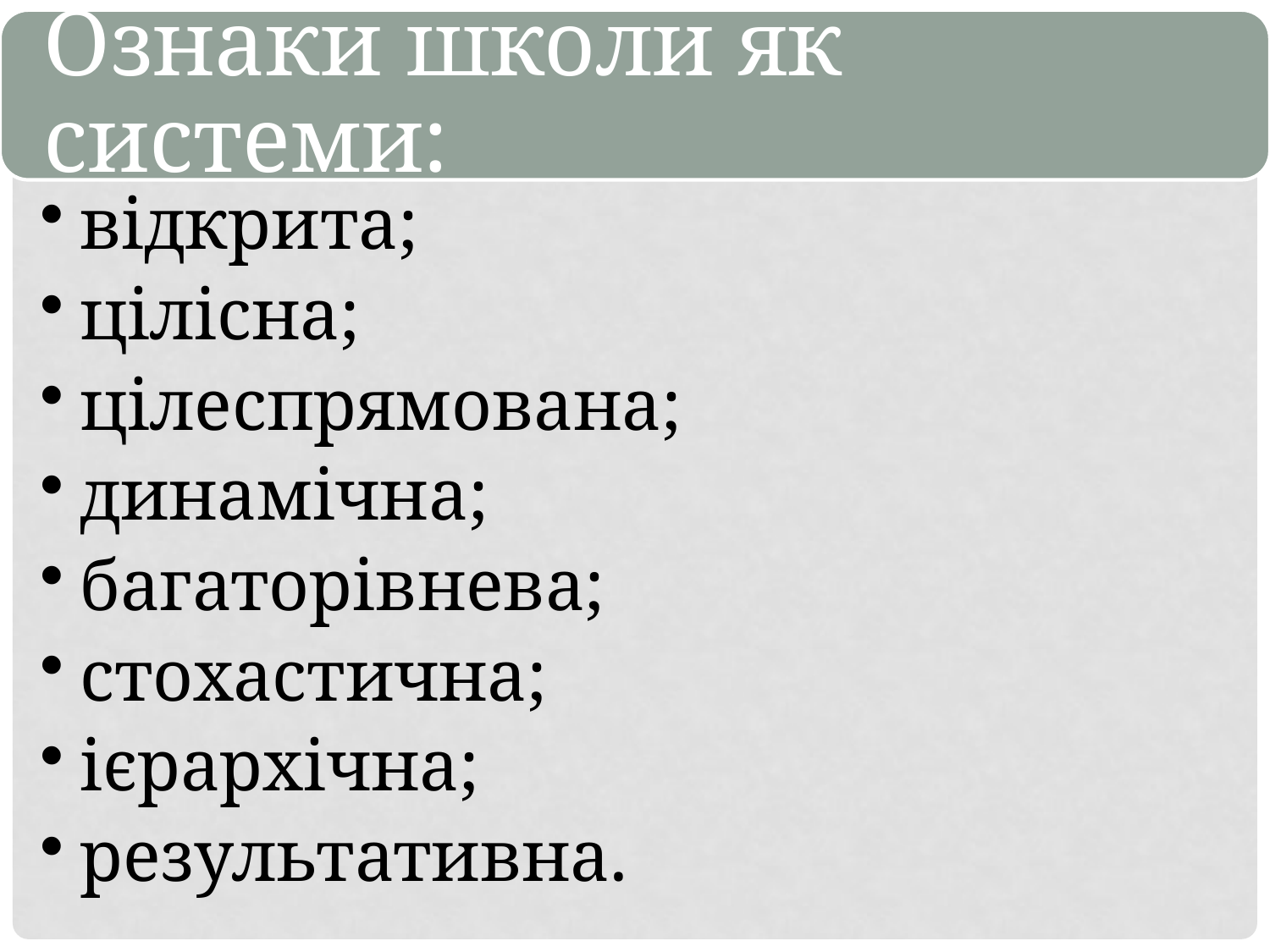

Ознаки школи як системи:
відкрита;
цілісна;
цілеспрямована;
динамічна;
багаторівнева;
стохастична;
ієрархічна;
результативна.